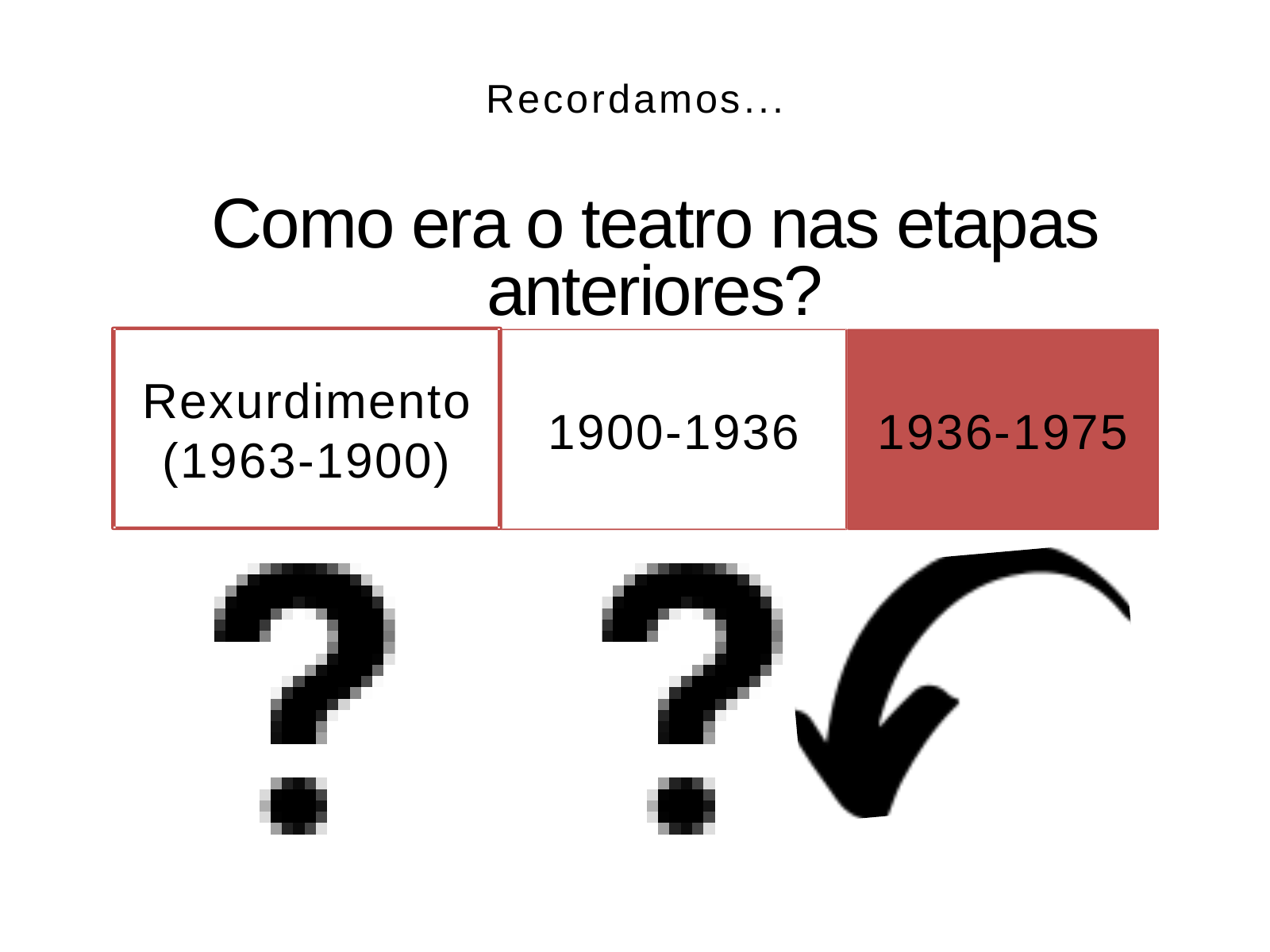

Recordamos...
Como era o teatro nas etapas anteriores?

Rexurdimento
(1963-1900)

1900-1936

1936-1975